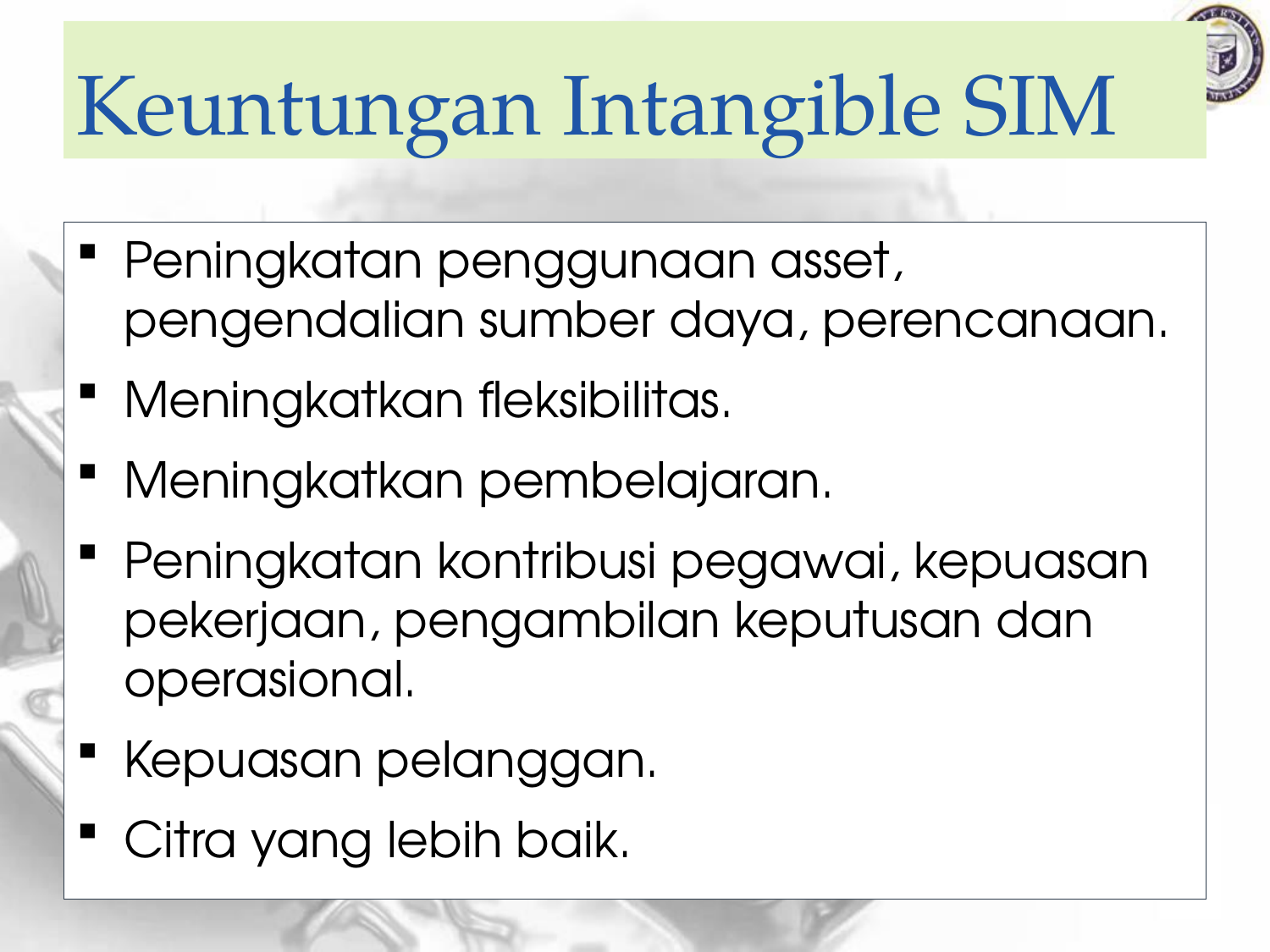

# Keuntungan Intangible SIM
Peningkatan penggunaan asset, pengendalian sumber daya, perencanaan.
Meningkatkan fleksibilitas.
Meningkatkan pembelajaran.
Peningkatan kontribusi pegawai, kepuasan pekerjaan, pengambilan keputusan dan operasional.
Kepuasan pelanggan.
Citra yang lebih baik.